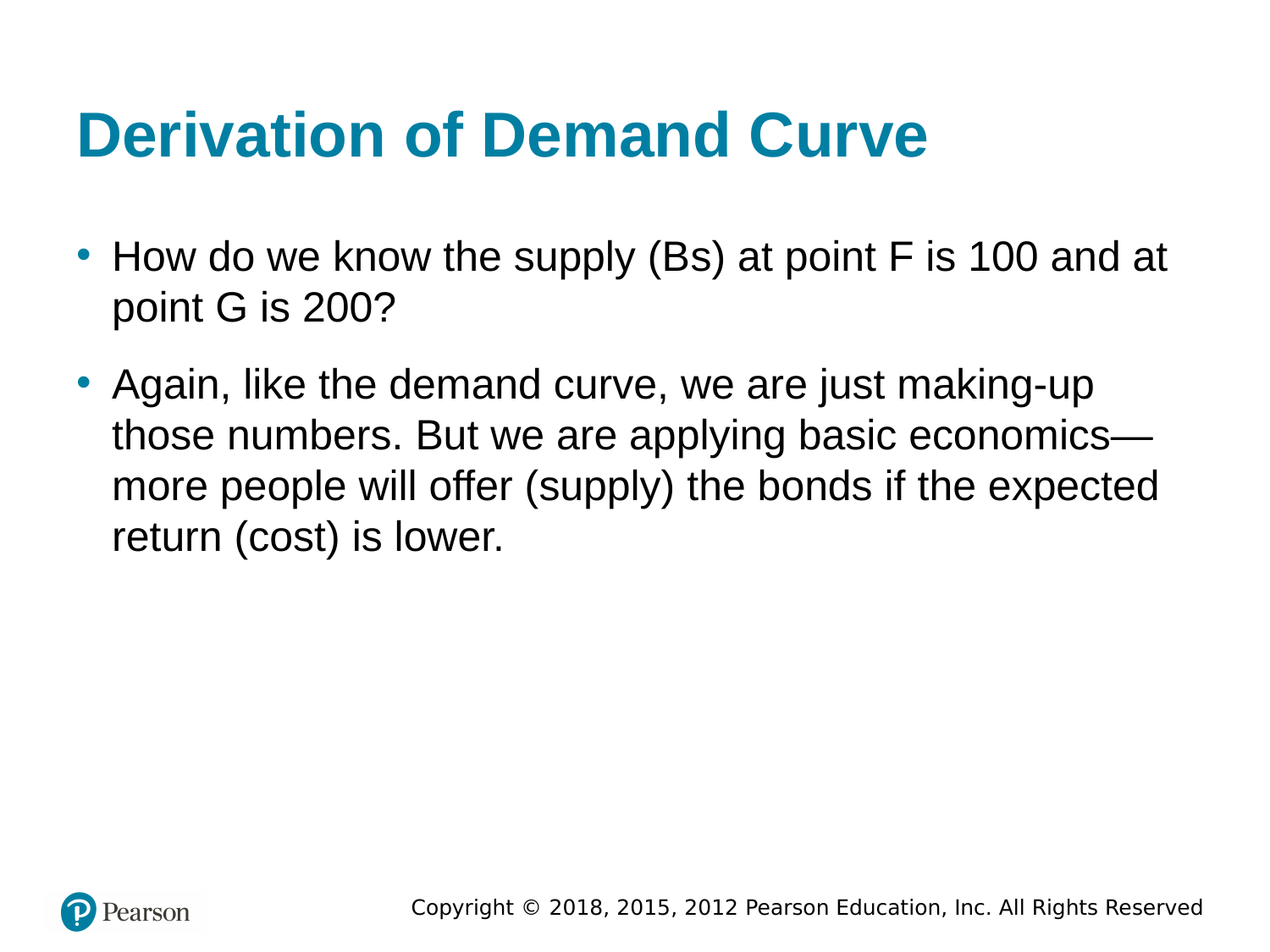

# Derivation of Demand Curve
How do we know the supply (B s) at point F is 100 and at point G is 200?
Again, like the demand curve, we are just making-up those numbers. But we are applying basic economics—more people will offer (supply) the bonds if the expected return (cost) is lower.